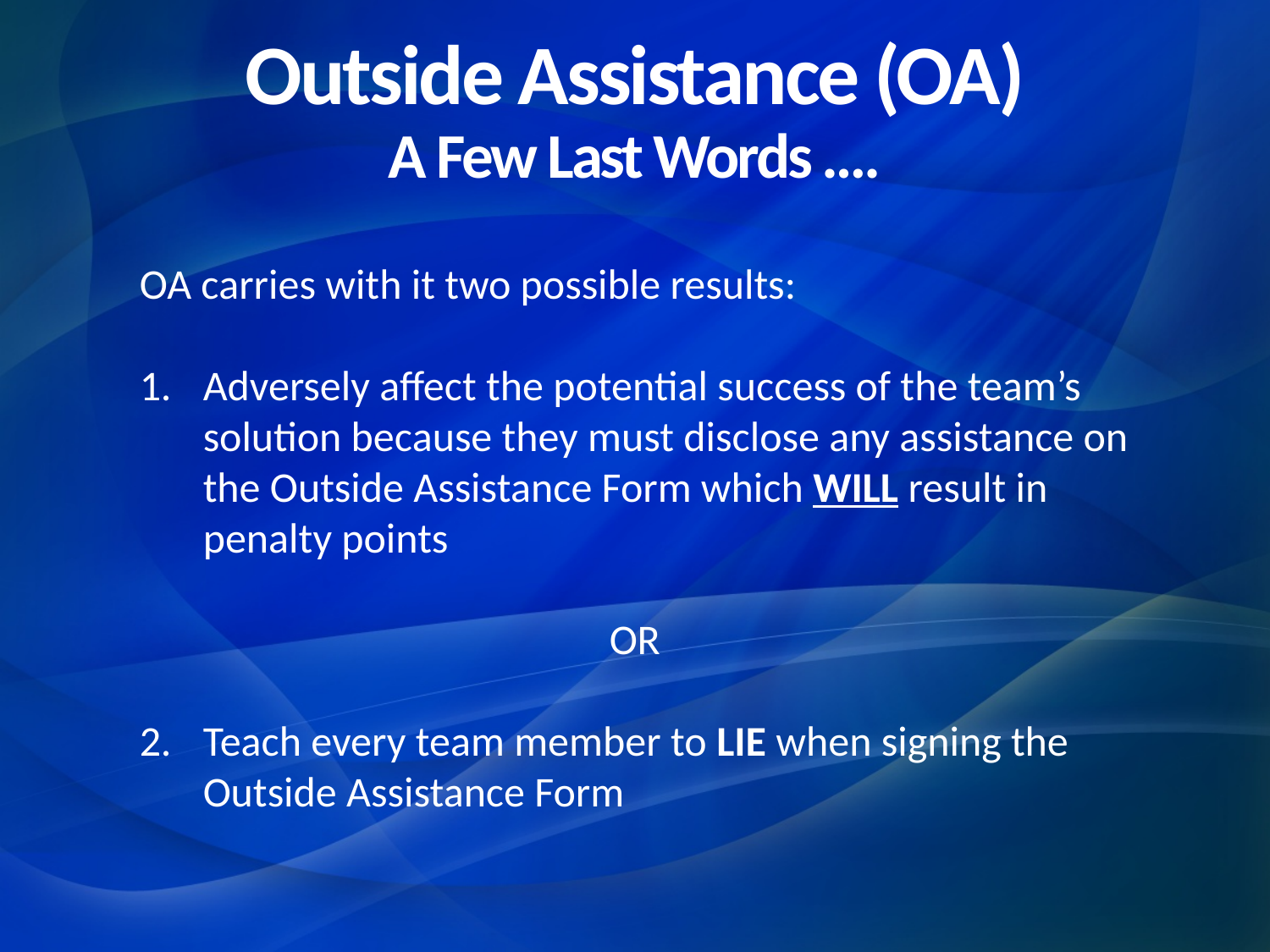

Outside Assistance (OA)
A Few Last Words ….
OA carries with it two possible results:

Adversely affect the potential success of the team’s solution because they must disclose any assistance on the Outside Assistance Form which WILL result in penalty points

OR

Teach every team member to LIE when signing the Outside Assistance Form